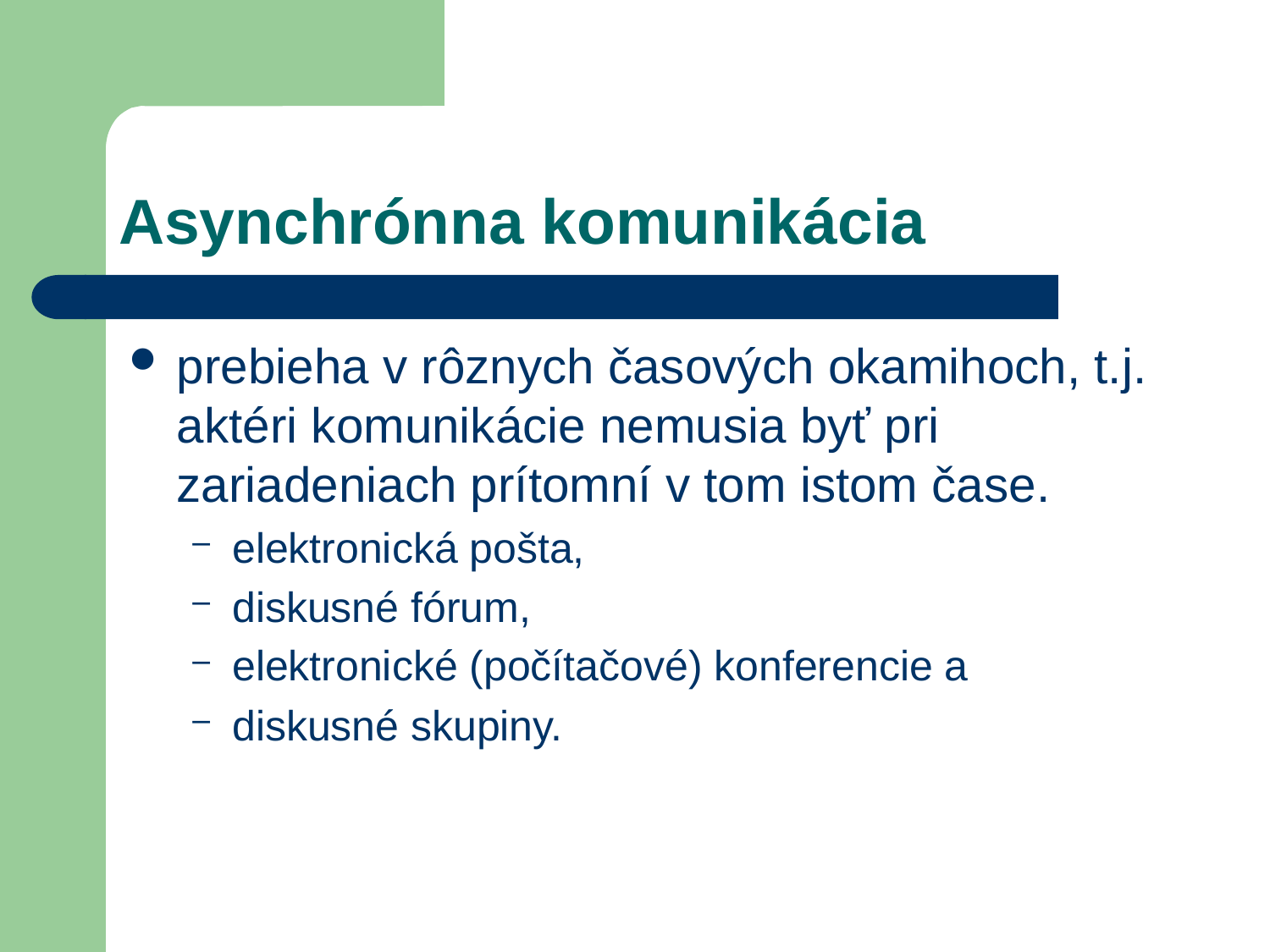

# Asynchrónna komunikácia
prebieha v rôznych časových okamihoch, t.j. aktéri komunikácie nemusia byť pri zariadeniach prítomní v tom istom čase.
elektronická pošta,
diskusné fórum,
elektronické (počítačové) konferencie a
diskusné skupiny.